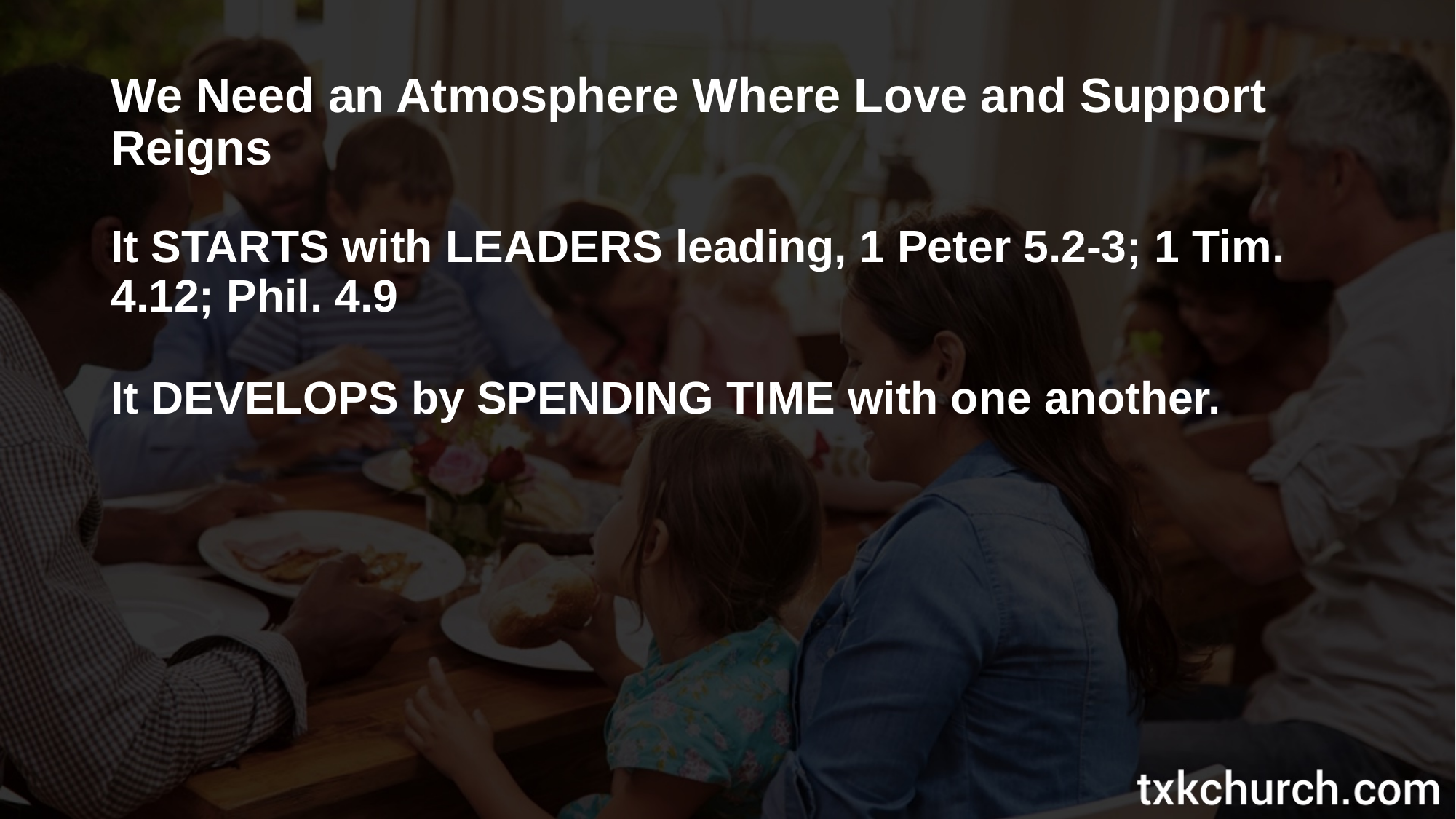

# We Need an Atmosphere Where Love and Support Reigns
It STARTS with LEADERS leading, 1 Peter 5.2-3; 1 Tim. 4.12; Phil. 4.9

It DEVELOPS by SPENDING TIME with one another.